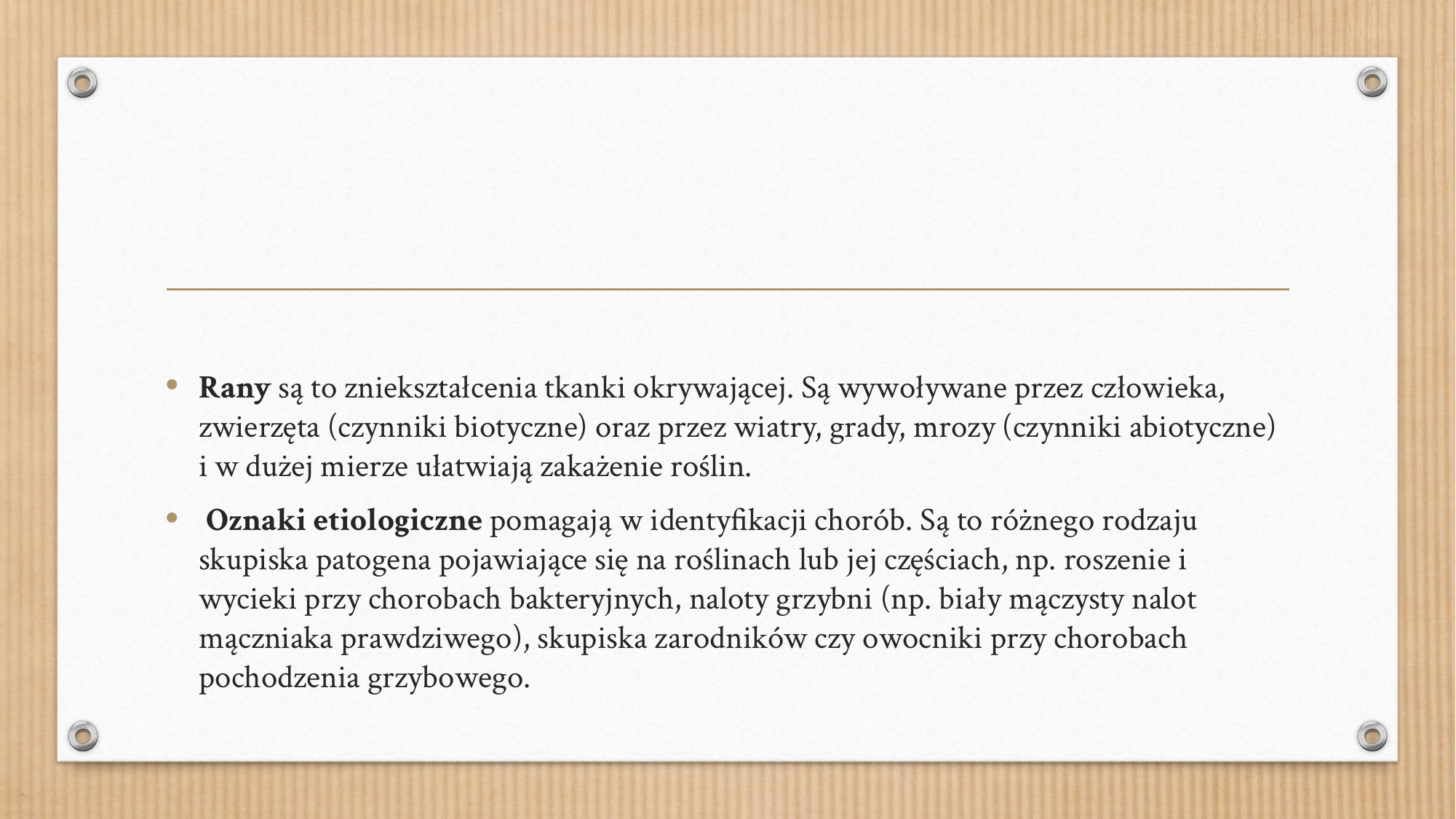

#

Rany są to zniekształcenia tkanki okrywającej. Są wywoływane przez człowieka, zwierzęta (czynniki biotyczne) oraz przez wiatry, grady, mrozy (czynniki abiotyczne) i w dużej mierze ułatwiają zakażenie roślin.
 Oznaki etiologiczne pomagają w identyfikacji chorób. Są to różnego rodzaju skupiska patogena pojawiające się na roślinach lub jej częściach, np. roszenie i wycieki przy chorobach bakteryjnych, naloty grzybni (np. biały mączysty nalot mączniaka prawdziwego), skupiska zarodników czy owocniki przy chorobach pochodzenia grzybowego.